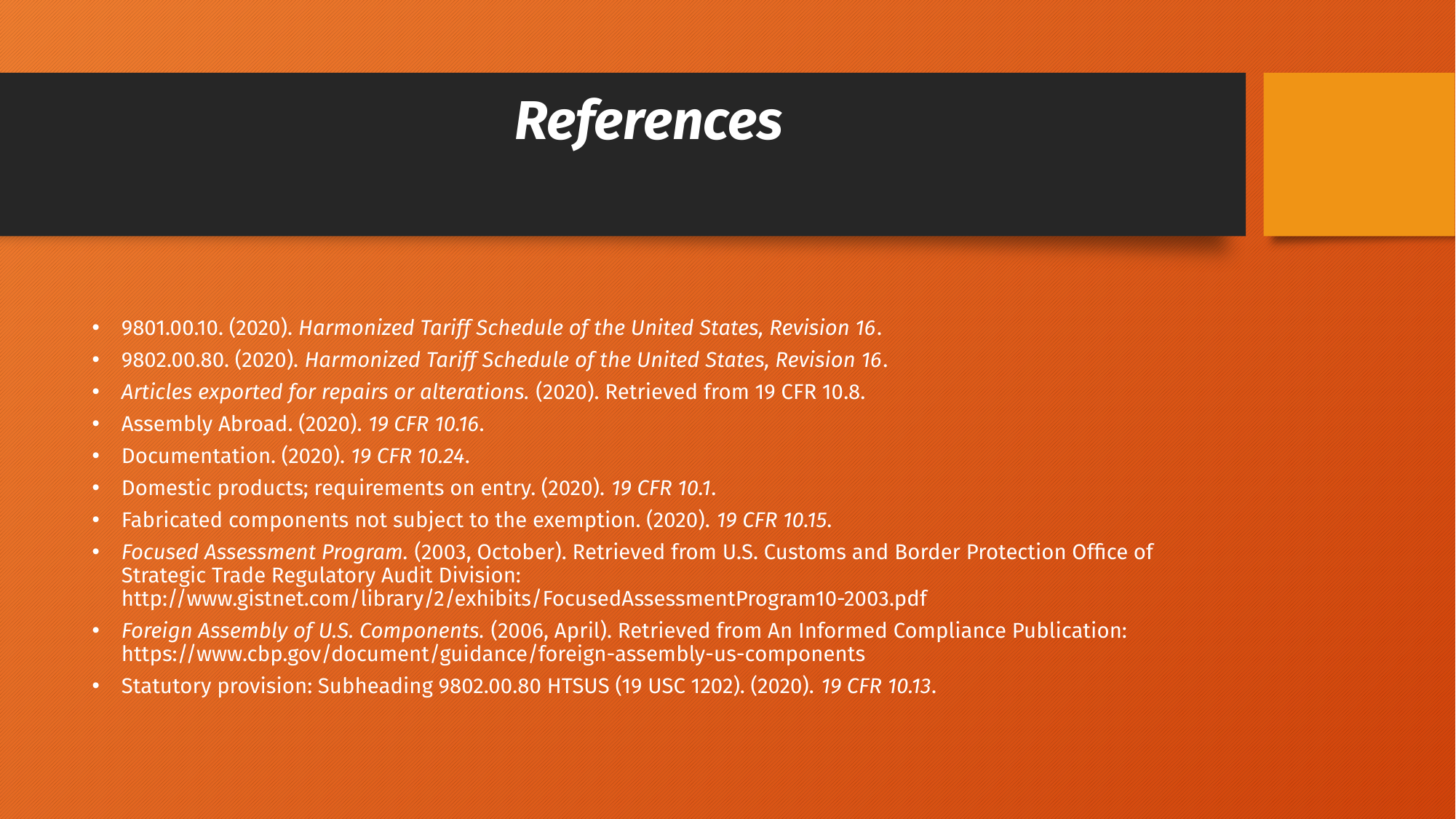

# References

9801.00.10. (2020). Harmonized Tariff Schedule of the United States, Revision 16.
9802.00.80. (2020). Harmonized Tariff Schedule of the United States, Revision 16.
Articles exported for repairs or alterations. (2020). Retrieved from 19 CFR 10.8.
Assembly Abroad. (2020). 19 CFR 10.16.
Documentation. (2020). 19 CFR 10.24.
Domestic products; requirements on entry. (2020). 19 CFR 10.1.
Fabricated components not subject to the exemption. (2020). 19 CFR 10.15.
Focused Assessment Program. (2003, October). Retrieved from U.S. Customs and Border Protection Office of Strategic Trade Regulatory Audit Division: http://www.gistnet.com/library/2/exhibits/FocusedAssessmentProgram10-2003.pdf
Foreign Assembly of U.S. Components. (2006, April). Retrieved from An Informed Compliance Publication: https://www.cbp.gov/document/guidance/foreign-assembly-us-components
Statutory provision: Subheading 9802.00.80 HTSUS (19 USC 1202). (2020). 19 CFR 10.13.